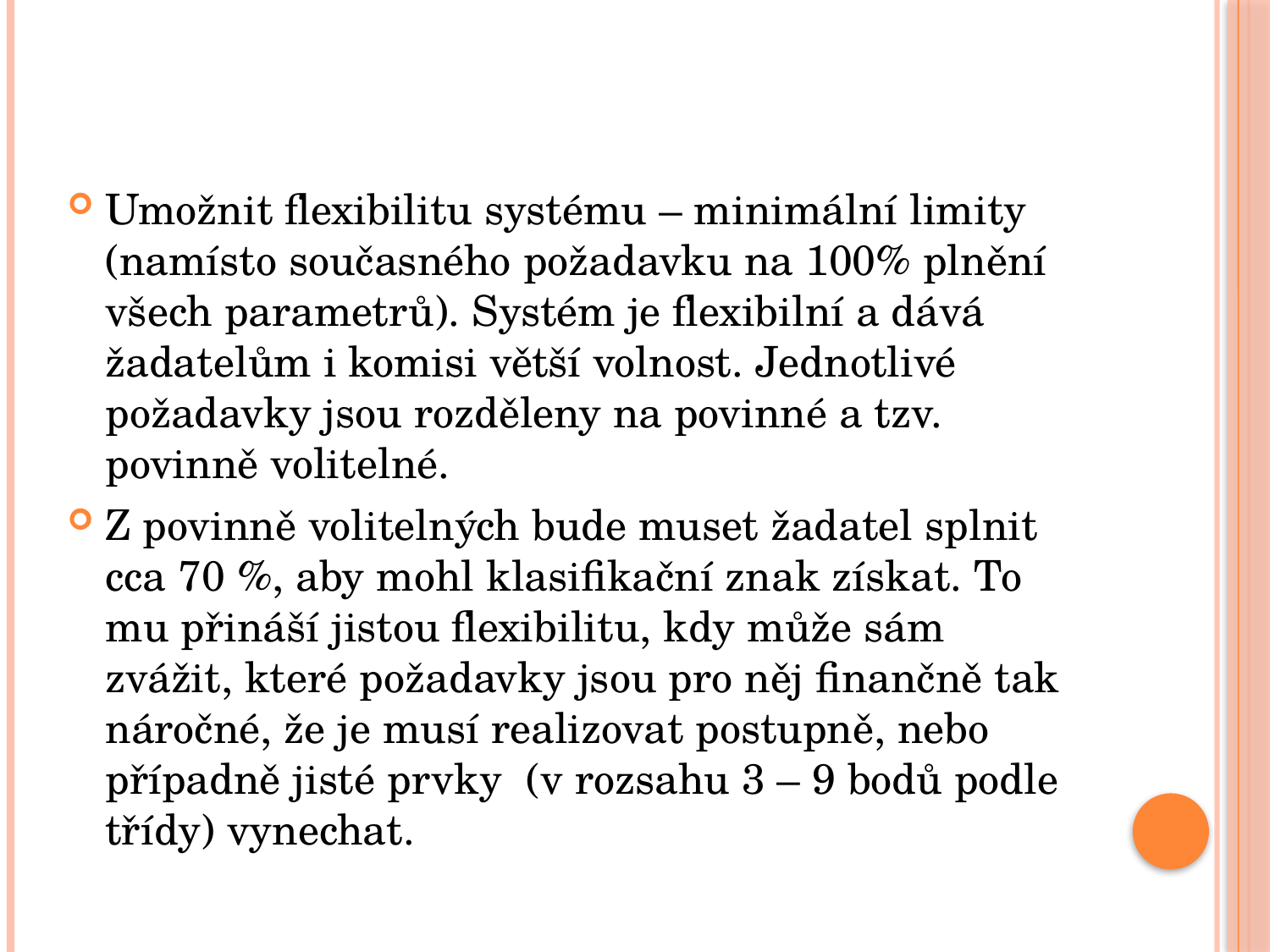

#
Umožnit flexibilitu systému – minimální limity (namísto současného požadavku na 100% plnění všech parametrů). Systém je flexibilní a dává žadatelům i komisi větší volnost. Jednotlivé požadavky jsou rozděleny na povinné a tzv. povinně volitelné.
Z povinně volitelných bude muset žadatel splnit cca 70 %, aby mohl klasifikační znak získat. To mu přináší jistou flexibilitu, kdy může sám zvážit, které požadavky jsou pro něj finančně tak náročné, že je musí realizovat postupně, nebo případně jisté prvky  (v rozsahu 3 – 9 bodů podle třídy) vynechat.